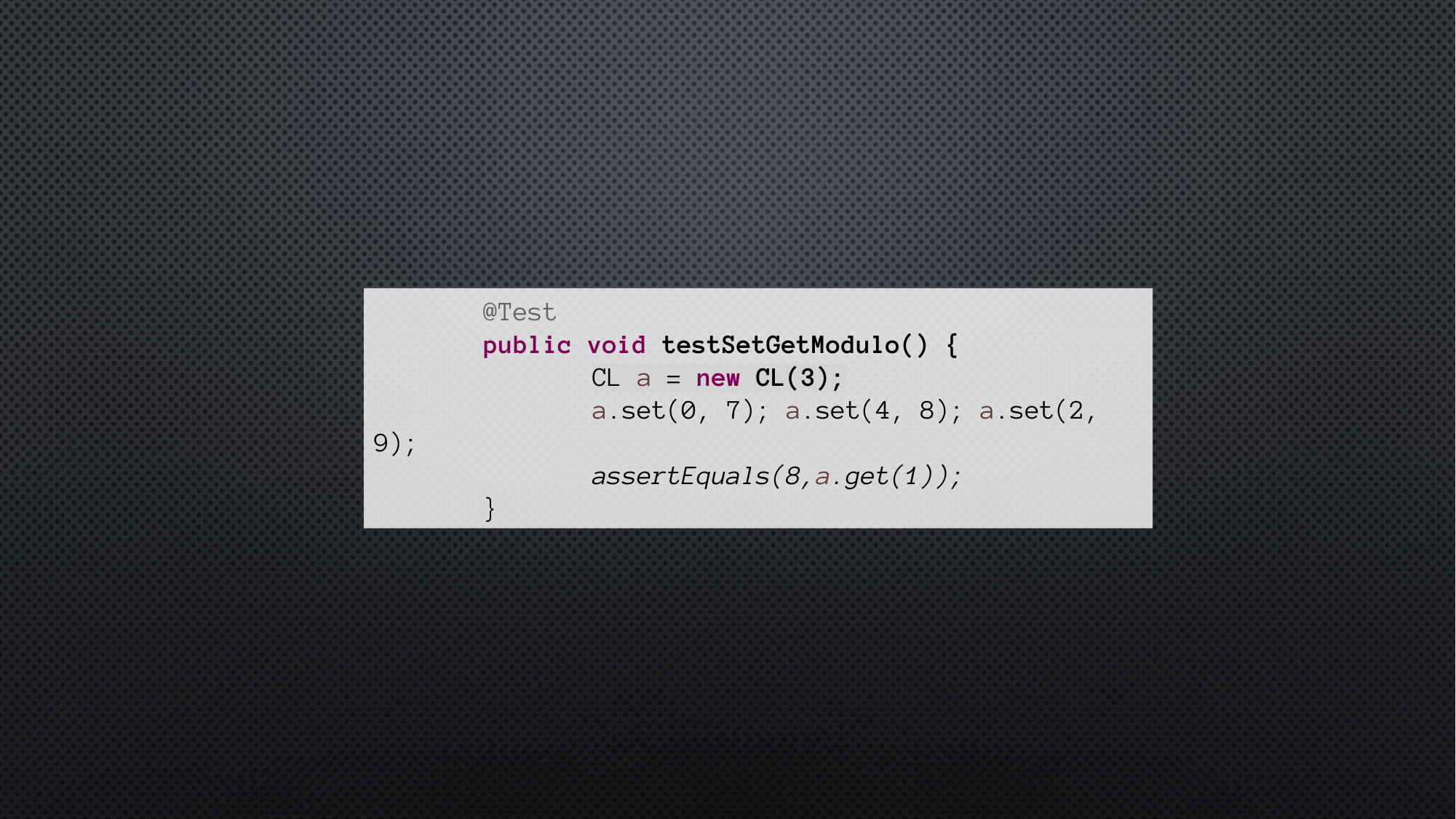

@Test
	public void testSetGetModulo() {
		CL a = new CL(3);
		a.set(0, 7); a.set(4, 8); a.set(2, 9);
		assertEquals(8,a.get(1));
	}